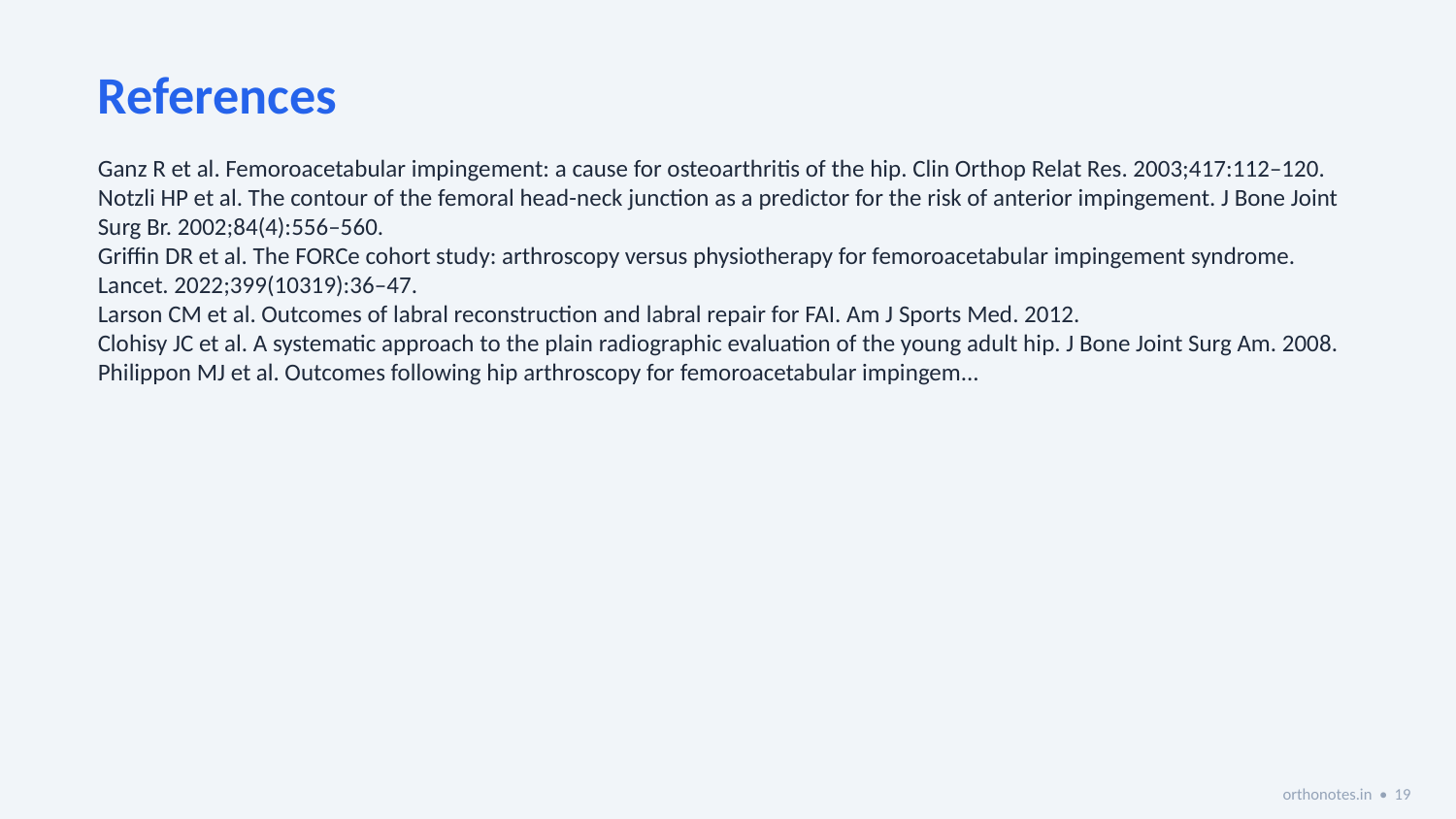

References
Ganz R et al. Femoroacetabular impingement: a cause for osteoarthritis of the hip. Clin Orthop Relat Res. 2003;417:112–120.
Notzli HP et al. The contour of the femoral head-neck junction as a predictor for the risk of anterior impingement. J Bone Joint Surg Br. 2002;84(4):556–560.
Griffin DR et al. The FORCe cohort study: arthroscopy versus physiotherapy for femoroacetabular impingement syndrome. Lancet. 2022;399(10319):36–47.
Larson CM et al. Outcomes of labral reconstruction and labral repair for FAI. Am J Sports Med. 2012.
Clohisy JC et al. A systematic approach to the plain radiographic evaluation of the young adult hip. J Bone Joint Surg Am. 2008.
Philippon MJ et al. Outcomes following hip arthroscopy for femoroacetabular impingem...
orthonotes.in  •  19